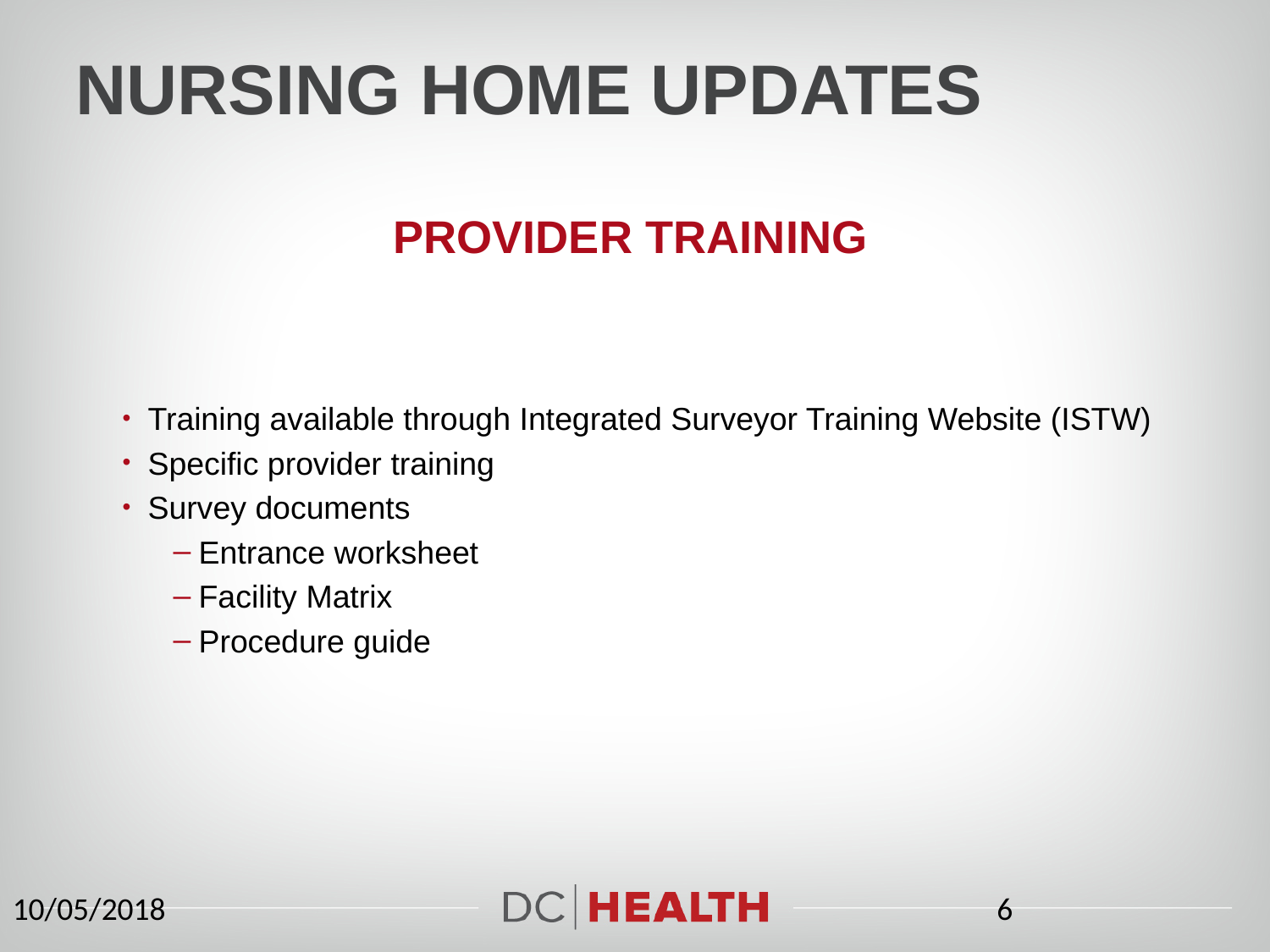

# Nursing Home Updates
Provider training
Training available through Integrated Surveyor Training Website (ISTW)
Specific provider training
Survey documents
Entrance worksheet
Facility Matrix
Procedure guide
10/05/2018
6